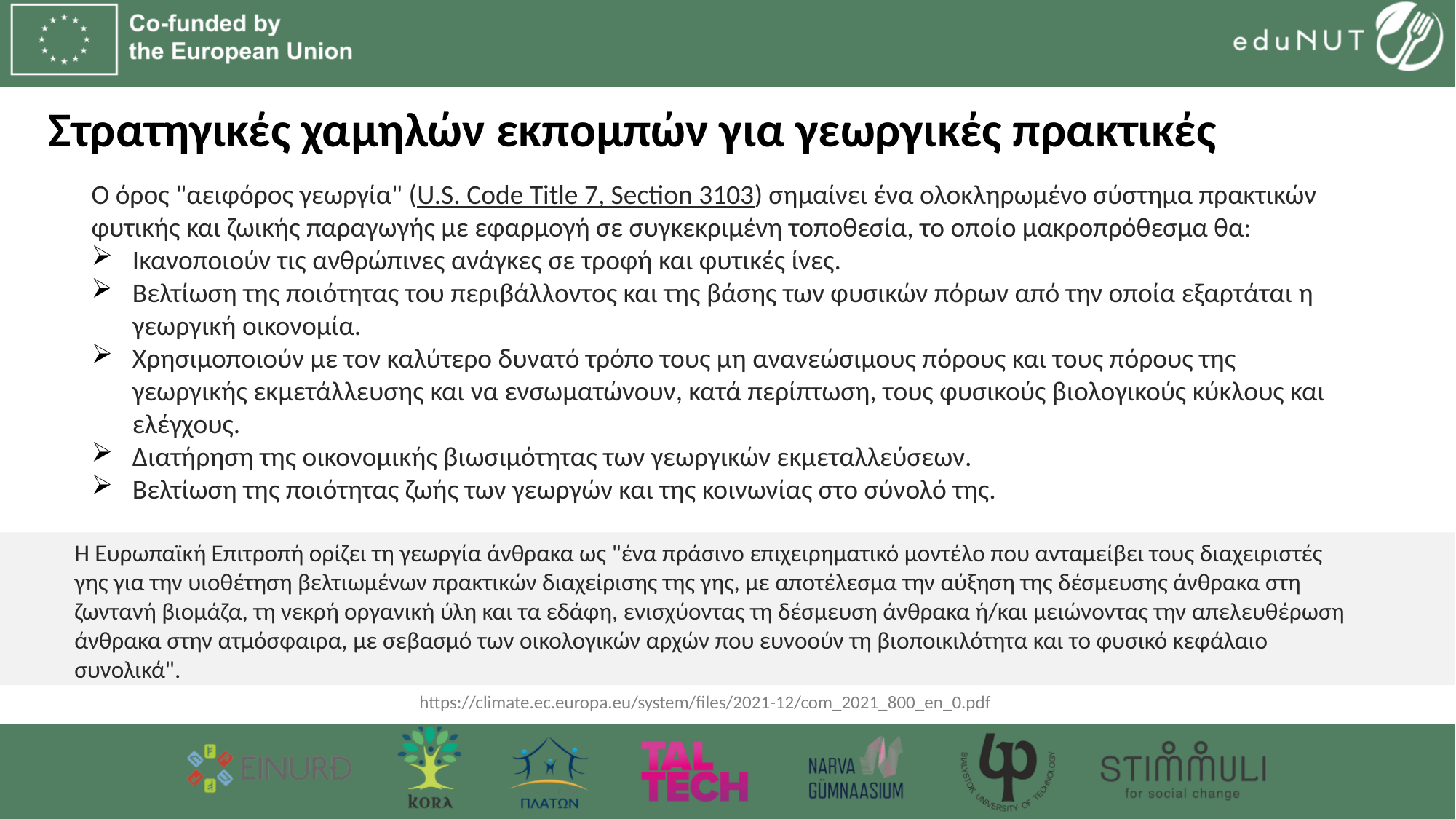

Στρατηγικές χαμηλών εκπομπών για γεωργικές πρακτικές
Ο όρος "αειφόρος γεωργία" (U.S. Code Title 7, Section 3103) σημαίνει ένα ολοκληρωμένο σύστημα πρακτικών φυτικής και ζωικής παραγωγής με εφαρμογή σε συγκεκριμένη τοποθεσία, το οποίο μακροπρόθεσμα θα:
Ικανοποιούν τις ανθρώπινες ανάγκες σε τροφή και φυτικές ίνες.
Βελτίωση της ποιότητας του περιβάλλοντος και της βάσης των φυσικών πόρων από την οποία εξαρτάται η γεωργική οικονομία.
Χρησιμοποιούν με τον καλύτερο δυνατό τρόπο τους μη ανανεώσιμους πόρους και τους πόρους της γεωργικής εκμετάλλευσης και να ενσωματώνουν, κατά περίπτωση, τους φυσικούς βιολογικούς κύκλους και ελέγχους.
Διατήρηση της οικονομικής βιωσιμότητας των γεωργικών εκμεταλλεύσεων.
Βελτίωση της ποιότητας ζωής των γεωργών και της κοινωνίας στο σύνολό της.
Η Ευρωπαϊκή Επιτροπή ορίζει τη γεωργία άνθρακα ως "ένα πράσινο επιχειρηματικό μοντέλο που ανταμείβει τους διαχειριστές γης για την υιοθέτηση βελτιωμένων πρακτικών διαχείρισης της γης, με αποτέλεσμα την αύξηση της δέσμευσης άνθρακα στη ζωντανή βιομάζα, τη νεκρή οργανική ύλη και τα εδάφη, ενισχύοντας τη δέσμευση άνθρακα ή/και μειώνοντας την απελευθέρωση άνθρακα στην ατμόσφαιρα, με σεβασμό των οικολογικών αρχών που ευνοούν τη βιοποικιλότητα και το φυσικό κεφάλαιο συνολικά".

https://climate.ec.europa.eu/system/files/2021-12/com_2021_800_en_0.pdf